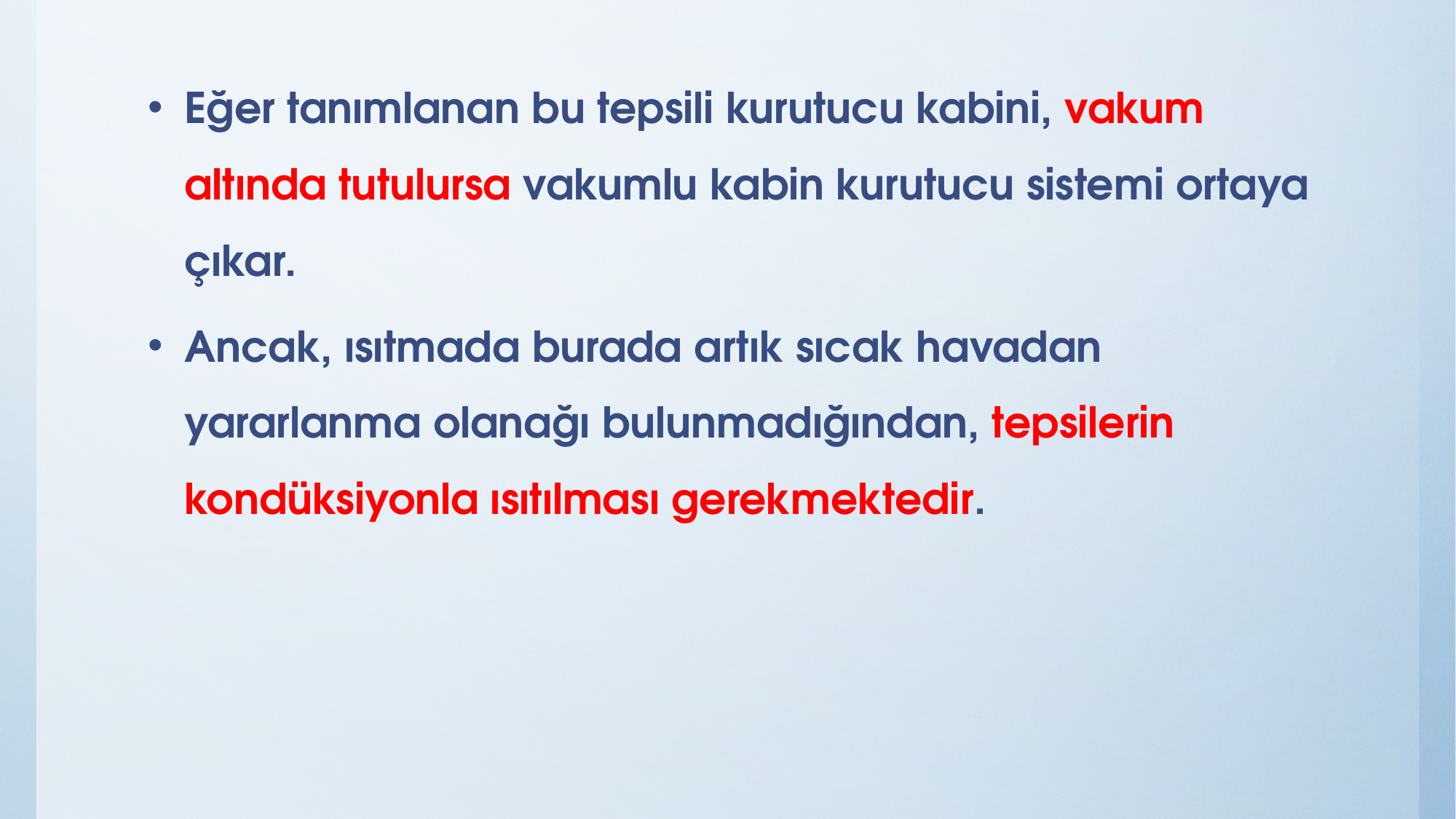

Eğer tanımlanan bu tepsili kurutucu kabini, vakum altında tutulursa vakumlu kabin kurutucu sistemi ortaya çıkar.
Ancak, ısıtmada burada artık sıcak havadan yararlanma olanağı bulunmadığından, tepsilerin kondüksiyonla ısıtılması gerekmektedir.